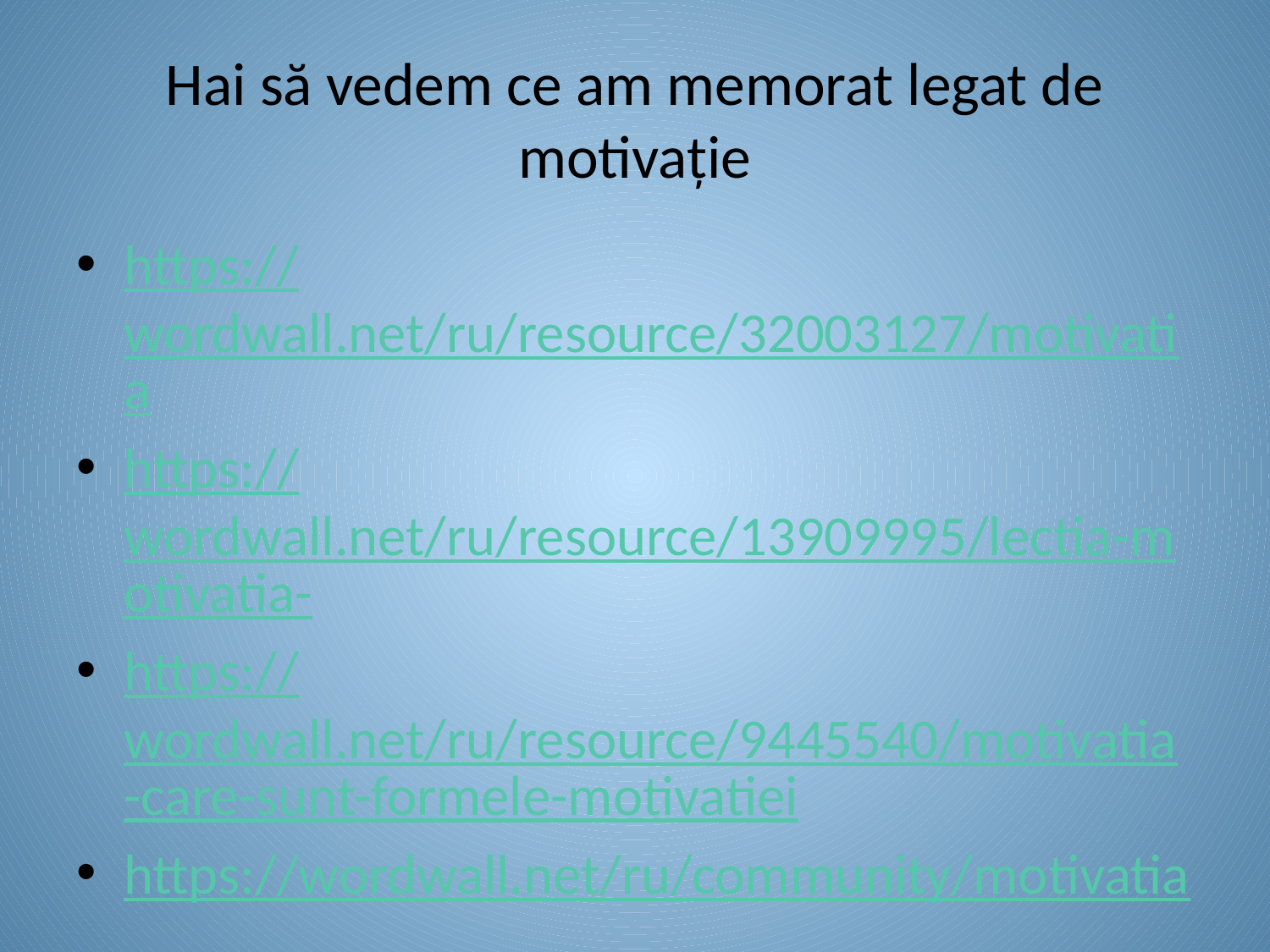

# Hai să vedem ce am memorat legat de motivație
https://wordwall.net/ru/resource/32003127/motivatia
https://wordwall.net/ru/resource/13909995/lectia-motivatia-
https://wordwall.net/ru/resource/9445540/motivatia-care-sunt-formele-motivatiei
https://wordwall.net/ru/community/motivatia